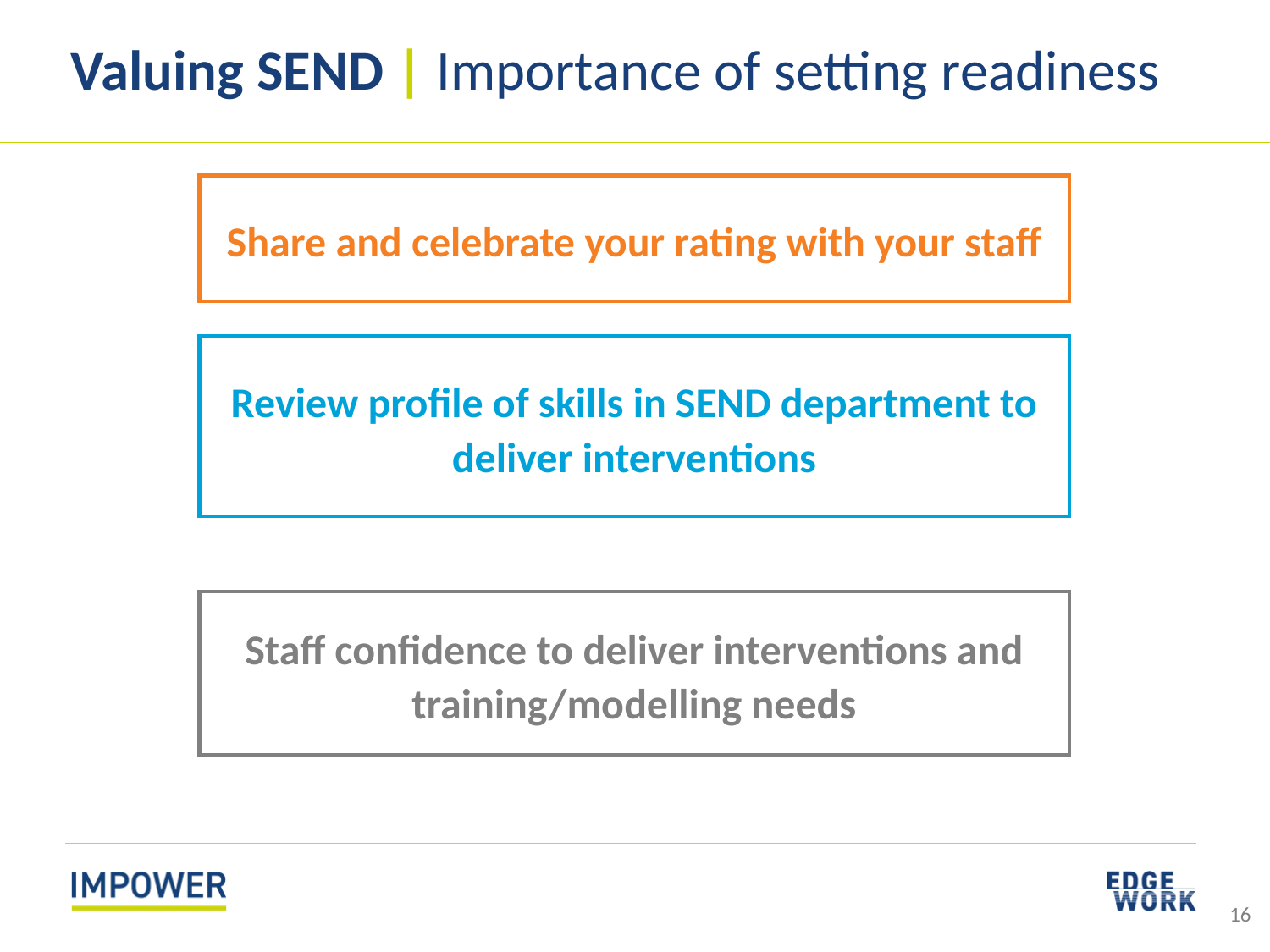

Valuing SEND | Importance of setting readiness
Share and celebrate your rating with your staff
Review profile of skills in SEND department to deliver interventions
Staff confidence to deliver interventions and training/modelling needs